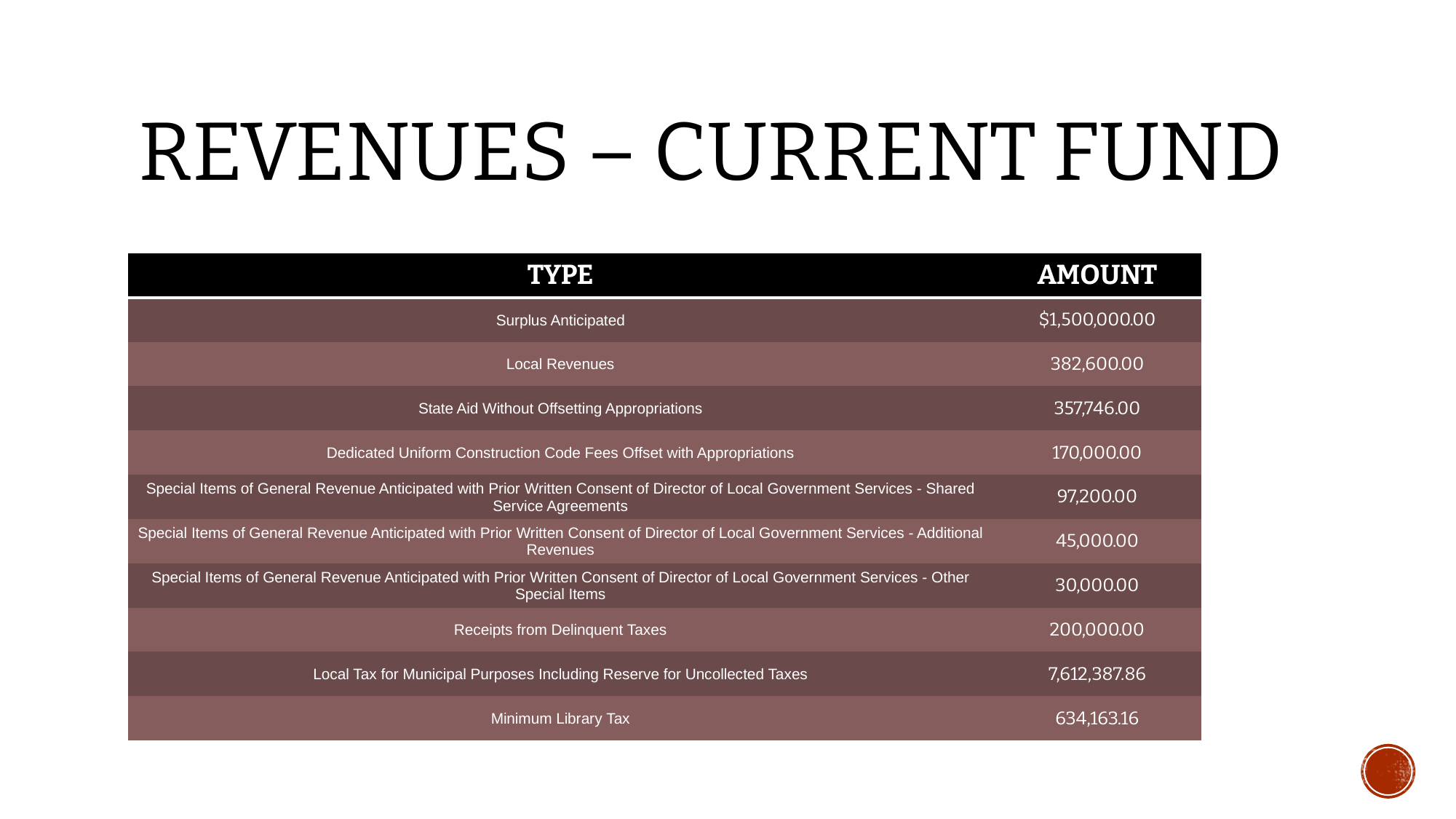

# Revenues – Current Fund
| TYPE | AMOUNT |
| --- | --- |
| Surplus Anticipated | $1,500,000.00 |
| Local Revenues | 382,600.00 |
| State Aid Without Offsetting Appropriations | 357,746.00 |
| Dedicated Uniform Construction Code Fees Offset with Appropriations | 170,000.00 |
| Special Items of General Revenue Anticipated with Prior Written Consent of Director of Local Government Services - Shared Service Agreements | 97,200.00 |
| Special Items of General Revenue Anticipated with Prior Written Consent of Director of Local Government Services - Additional Revenues | 45,000.00 |
| Special Items of General Revenue Anticipated with Prior Written Consent of Director of Local Government Services - Other Special Items | 30,000.00 |
| Receipts from Delinquent Taxes | 200,000.00 |
| Local Tax for Municipal Purposes Including Reserve for Uncollected Taxes | 7,612,387.86 |
| Minimum Library Tax | 634,163.16 |